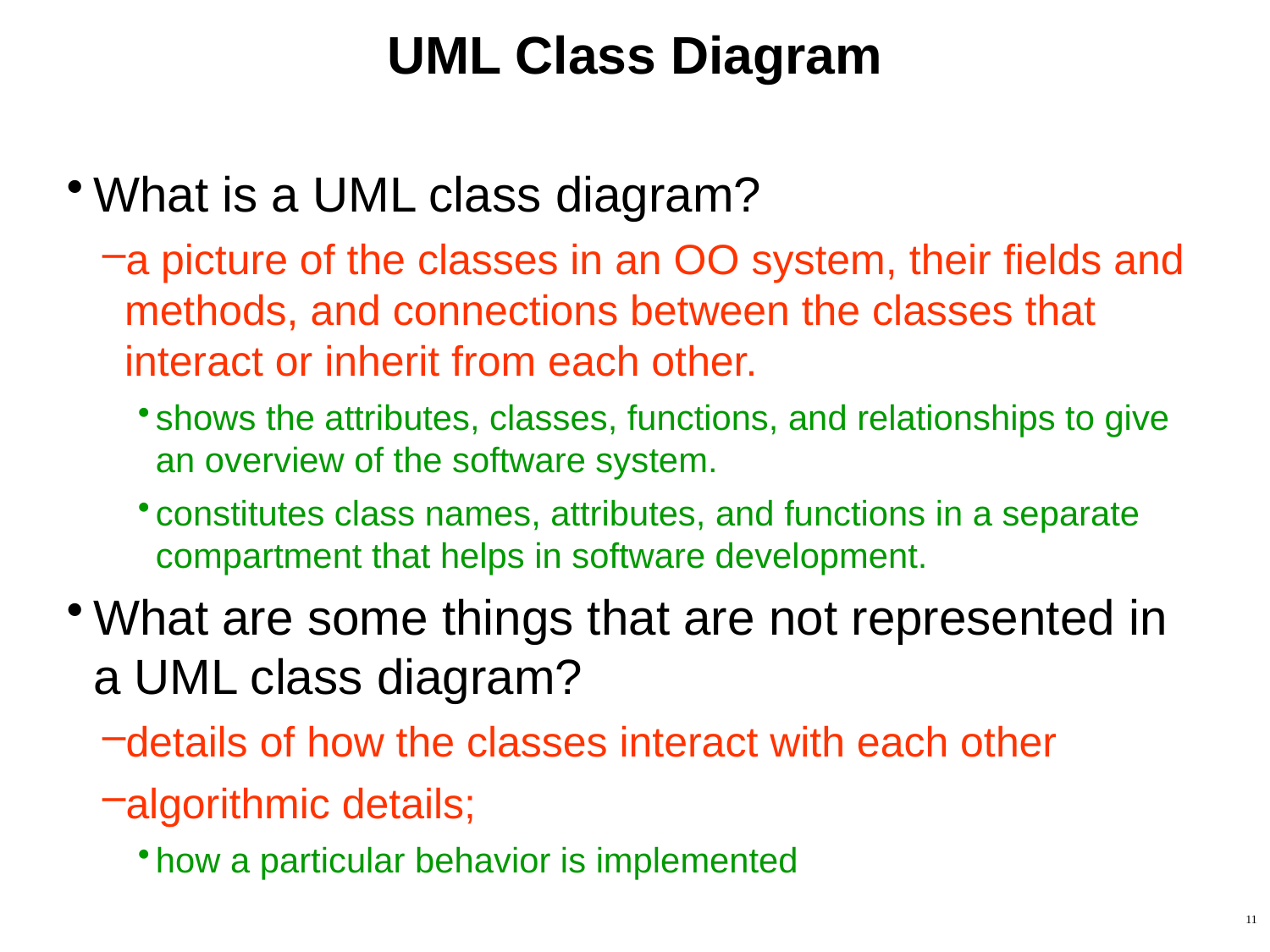

# UML Class Diagram
What is a UML class diagram?
a picture of the classes in an OO system, their fields and methods, and connections between the classes that interact or inherit from each other.
shows the attributes, classes, functions, and relationships to give an overview of the software system.
constitutes class names, attributes, and functions in a separate compartment that helps in software development.
What are some things that are not represented in a UML class diagram?
details of how the classes interact with each other
algorithmic details;
how a particular behavior is implemented
11